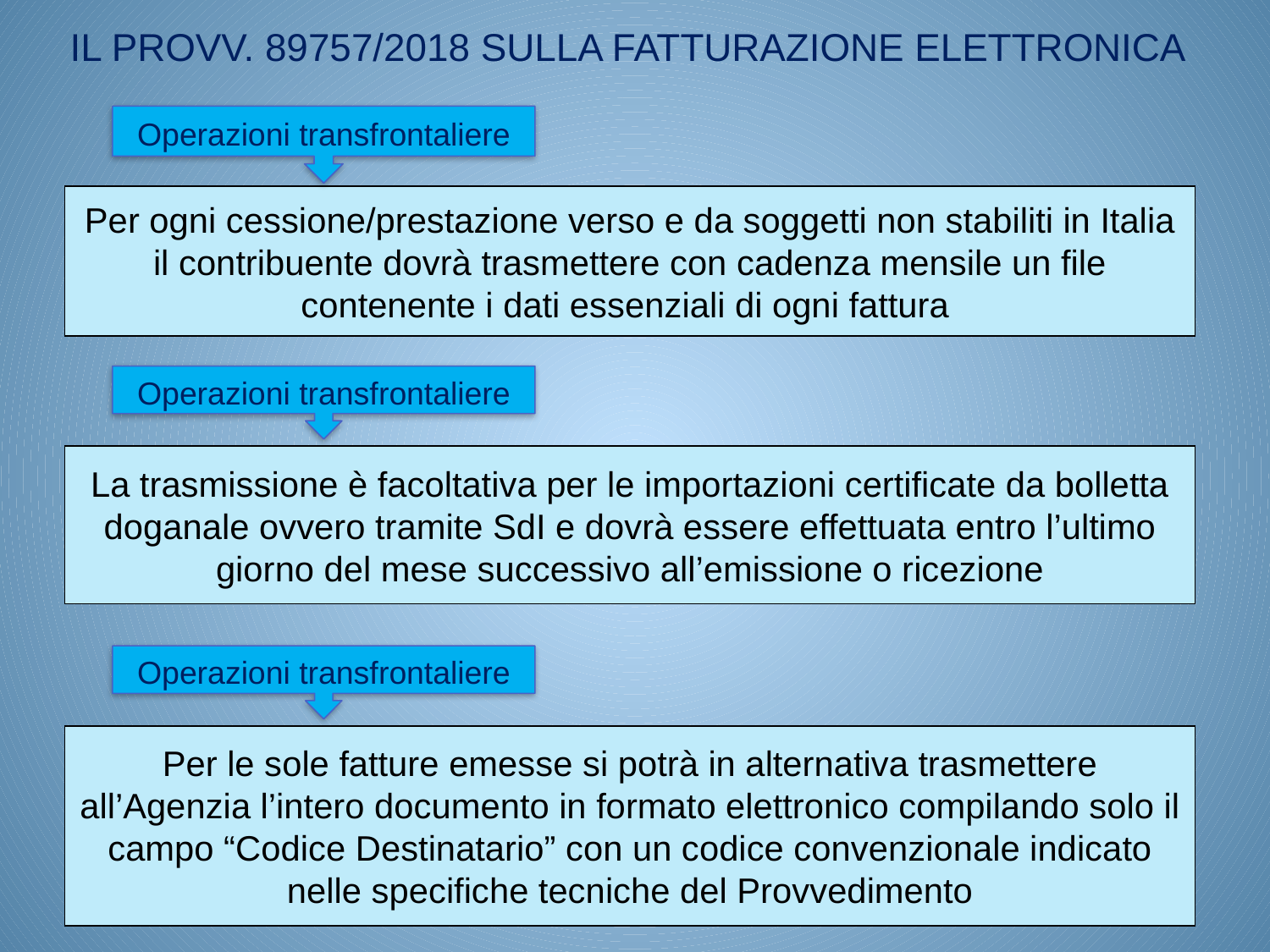

IL PROVV. 89757/2018 SULLA FATTURAZIONE ELETTRONICA
Operazioni transfrontaliere
Per ogni cessione/prestazione verso e da soggetti non stabiliti in Italia il contribuente dovrà trasmettere con cadenza mensile un file contenente i dati essenziali di ogni fattura
Operazioni transfrontaliere
La trasmissione è facoltativa per le importazioni certificate da bolletta doganale ovvero tramite SdI e dovrà essere effettuata entro l’ultimo giorno del mese successivo all’emissione o ricezione
Operazioni transfrontaliere
Per le sole fatture emesse si potrà in alternativa trasmettere all’Agenzia l’intero documento in formato elettronico compilando solo il campo “Codice Destinatario” con un codice convenzionale indicato nelle specifiche tecniche del Provvedimento